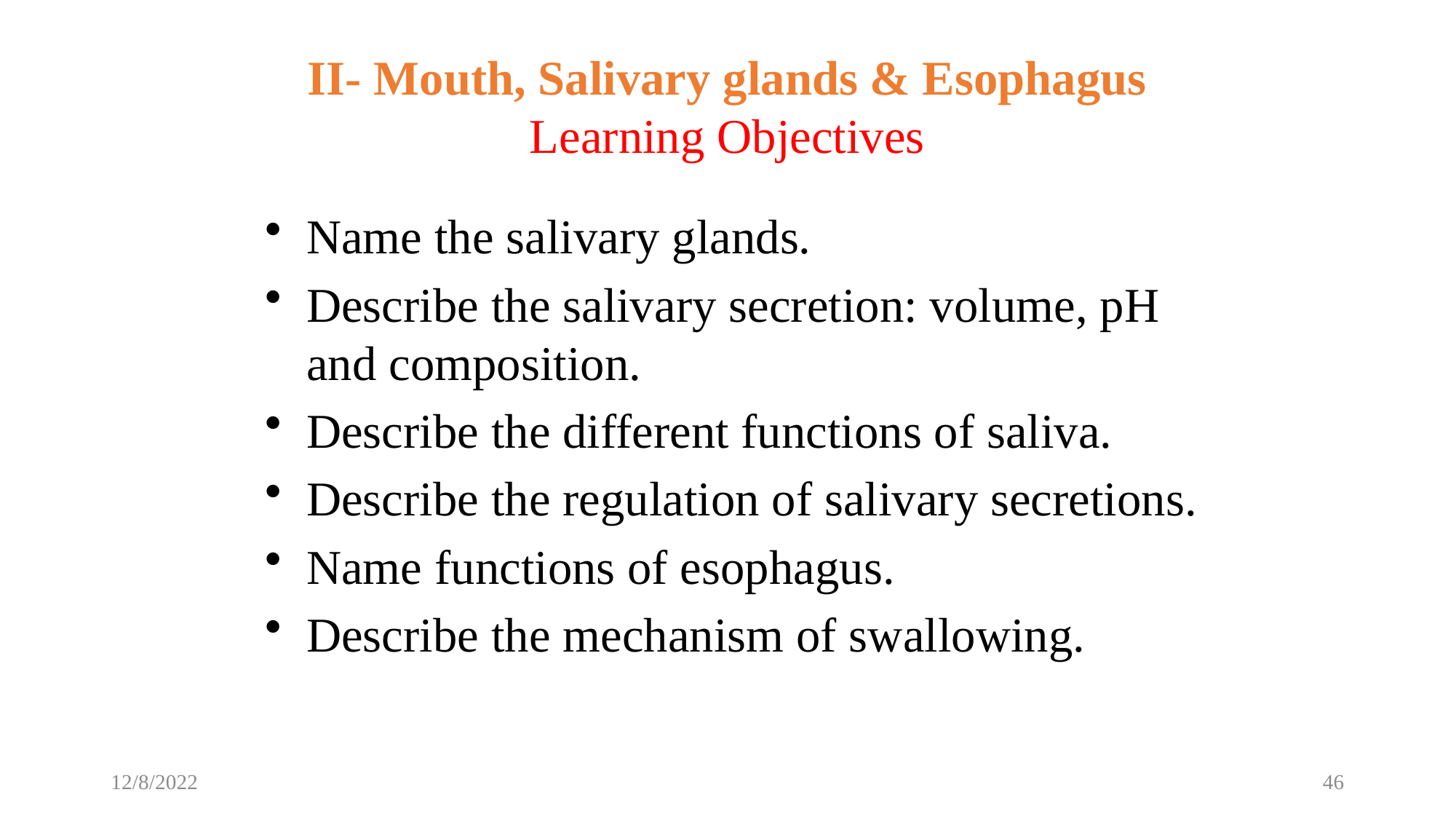

II- Mouth, Salivary glands & Esophagus
Learning Objectives
Name the salivary glands.
Describe the salivary secretion: volume, pH and composition.
Describe the different functions of saliva.
Describe the regulation of salivary secretions.
Name functions of esophagus.
Describe the mechanism of swallowing.

12/8/2022
46